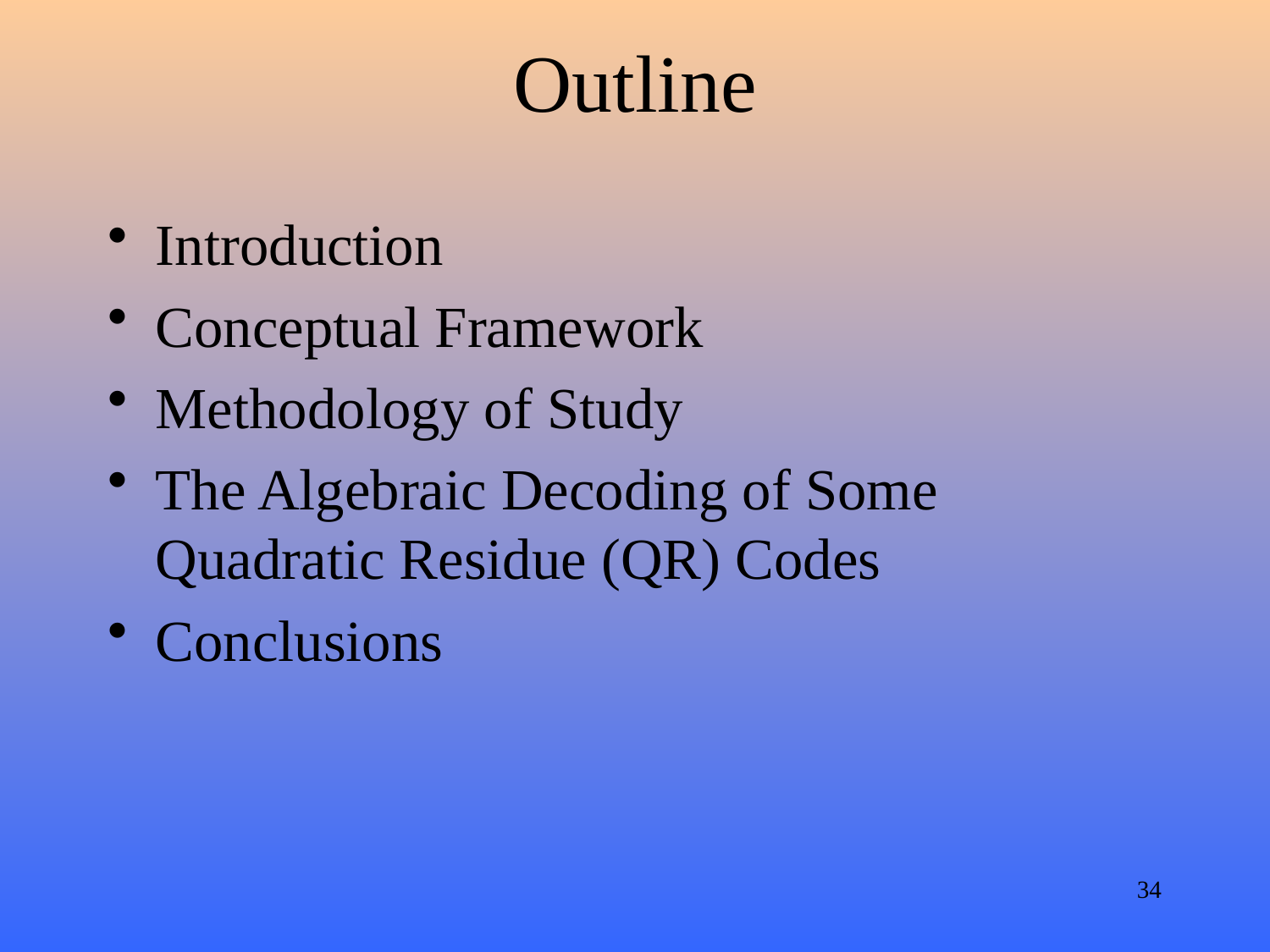

# Outline
Introduction
Conceptual Framework
Methodology of Study
The Algebraic Decoding of Some Quadratic Residue (QR) Codes
Conclusions
34